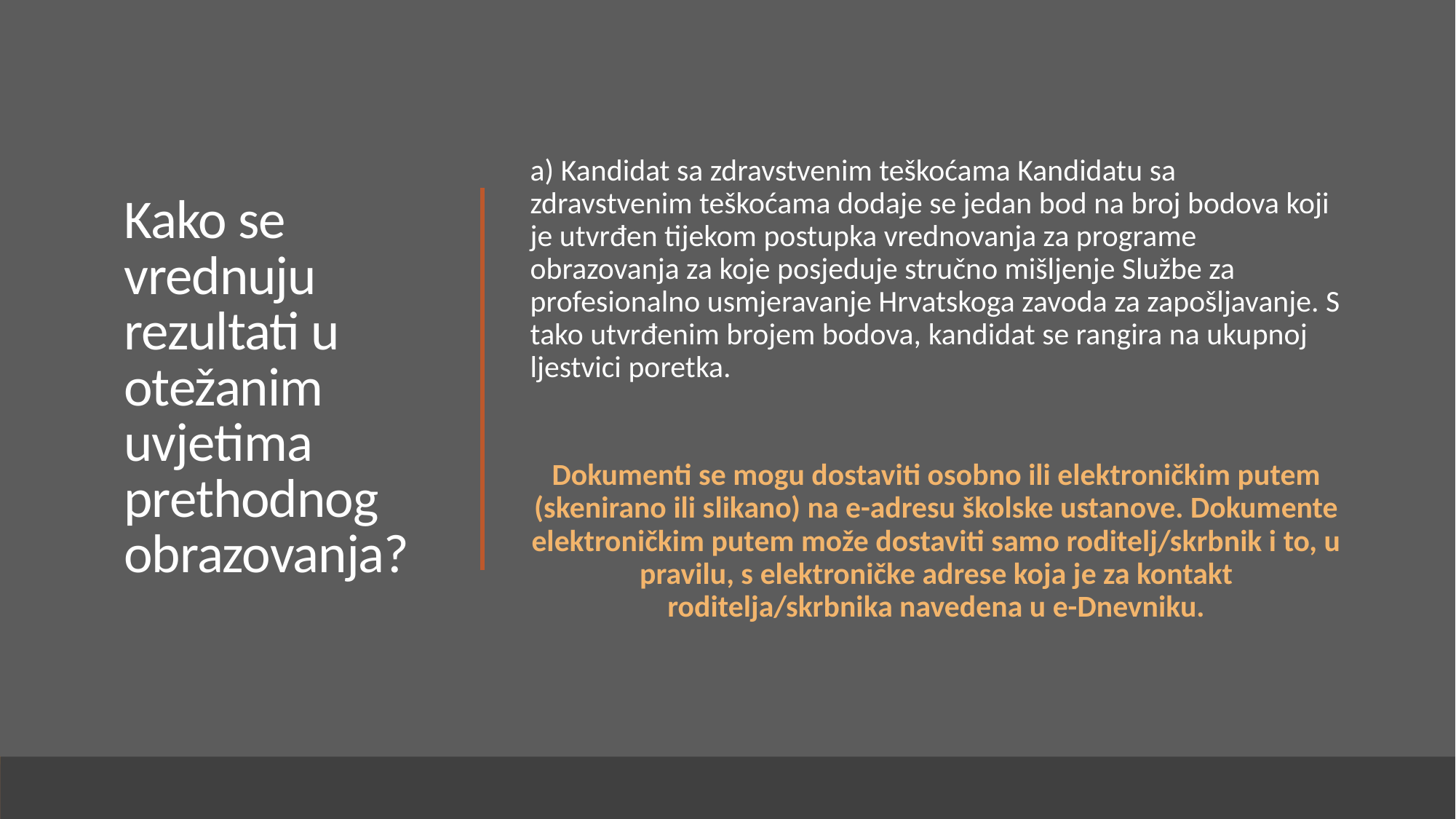

# Kako se vrednuju rezultati u otežanim uvjetima prethodnog obrazovanja?
a) Kandidat sa zdravstvenim teškoćama Kandidatu sa zdravstvenim teškoćama dodaje se jedan bod na broj bodova koji je utvrđen tijekom postupka vrednovanja za programe obrazovanja za koje posjeduje stručno mišljenje Službe za profesionalno usmjeravanje Hrvatskoga zavoda za zapošljavanje. S tako utvrđenim brojem bodova, kandidat se rangira na ukupnoj ljestvici poretka.

Dokumenti se mogu dostaviti osobno ili elektroničkim putem (skenirano ili slikano) na e-adresu školske ustanove. Dokumente elektroničkim putem može dostaviti samo roditelj/skrbnik i to, u pravilu, s elektroničke adrese koja je za kontakt roditelja/skrbnika navedena u e-Dnevniku.